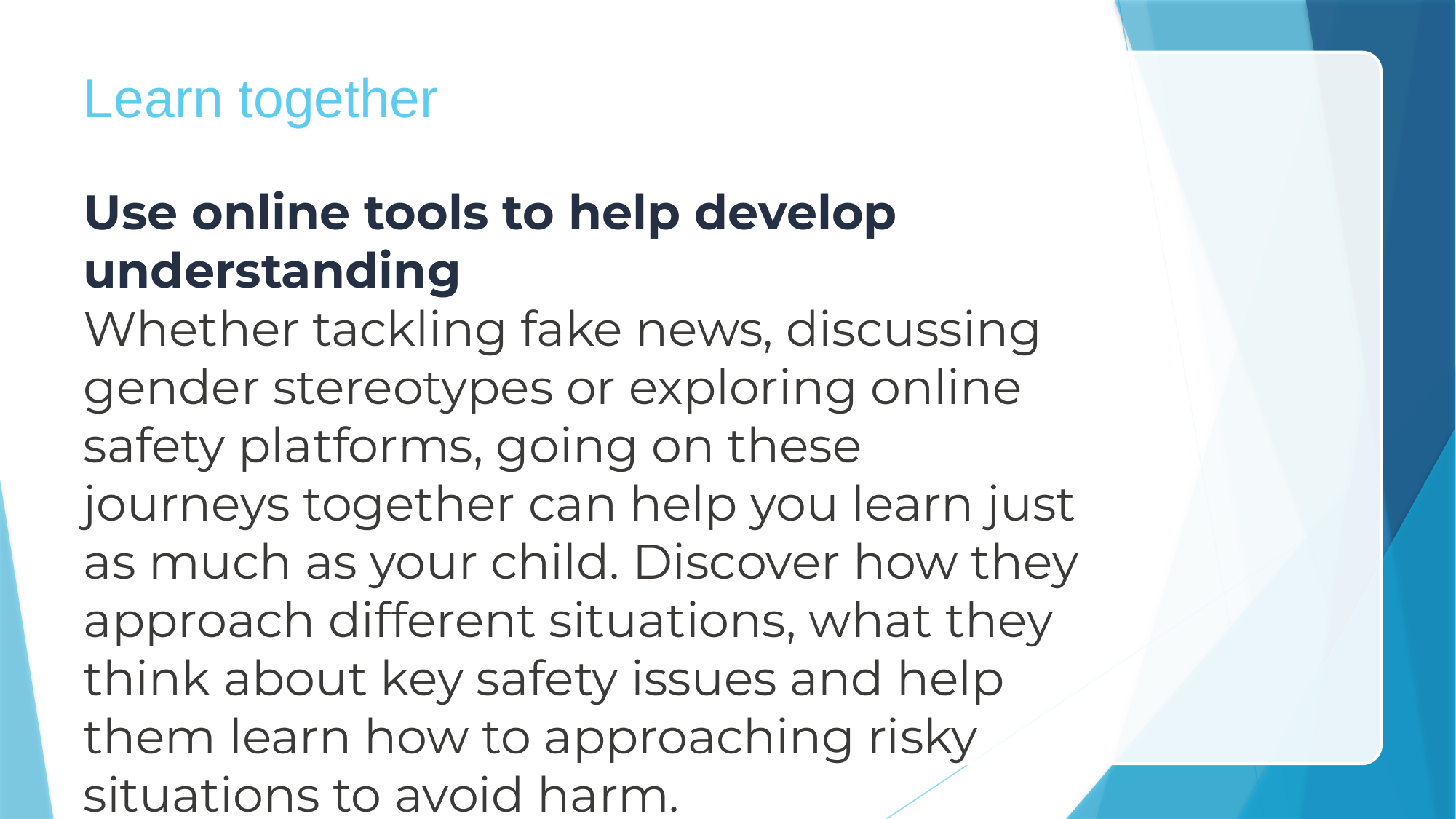

# Learn together
Use online tools to help develop understanding
Whether tackling fake news, discussing gender stereotypes or exploring online safety platforms, going on these journeys together can help you learn just as much as your child. Discover how they approach different situations, what they think about key safety issues and help them learn how to approaching risky situations to avoid harm.
Explore these interactive tools below.